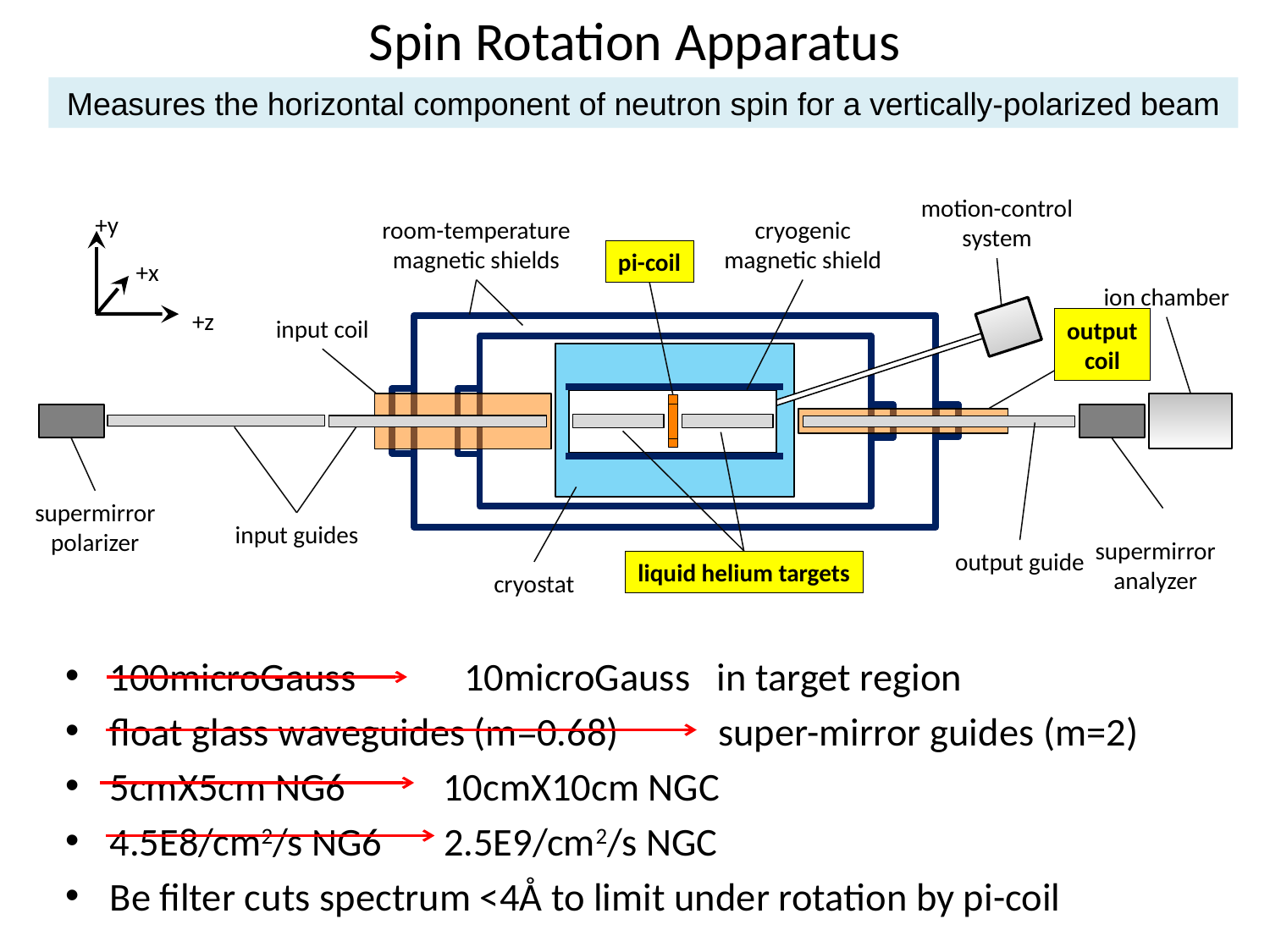

# Spin Rotation Apparatus
Measures the horizontal component of neutron spin for a vertically-polarized beam
motion-control
system
+y
+x
+z
room-temperature
magnetic shields
cryogenic
magnetic shield
pi-coil

input coil
output
coil

supermirror
polarizer
input guides
output guide
liquid helium targets
cryostat
ion chamber
supermirror
analyzer
100microGauss 	10microGauss   in target region
float glass waveguides (m=0.68)  	  super-mirror guides (m=2)
5cmX5cm NG6           10cmX10cm NGC
4.5E8/cm2/s NG6       2.5E9/cm2/s NGC
Be filter cuts spectrum <4Å to limit under rotation by pi-coil